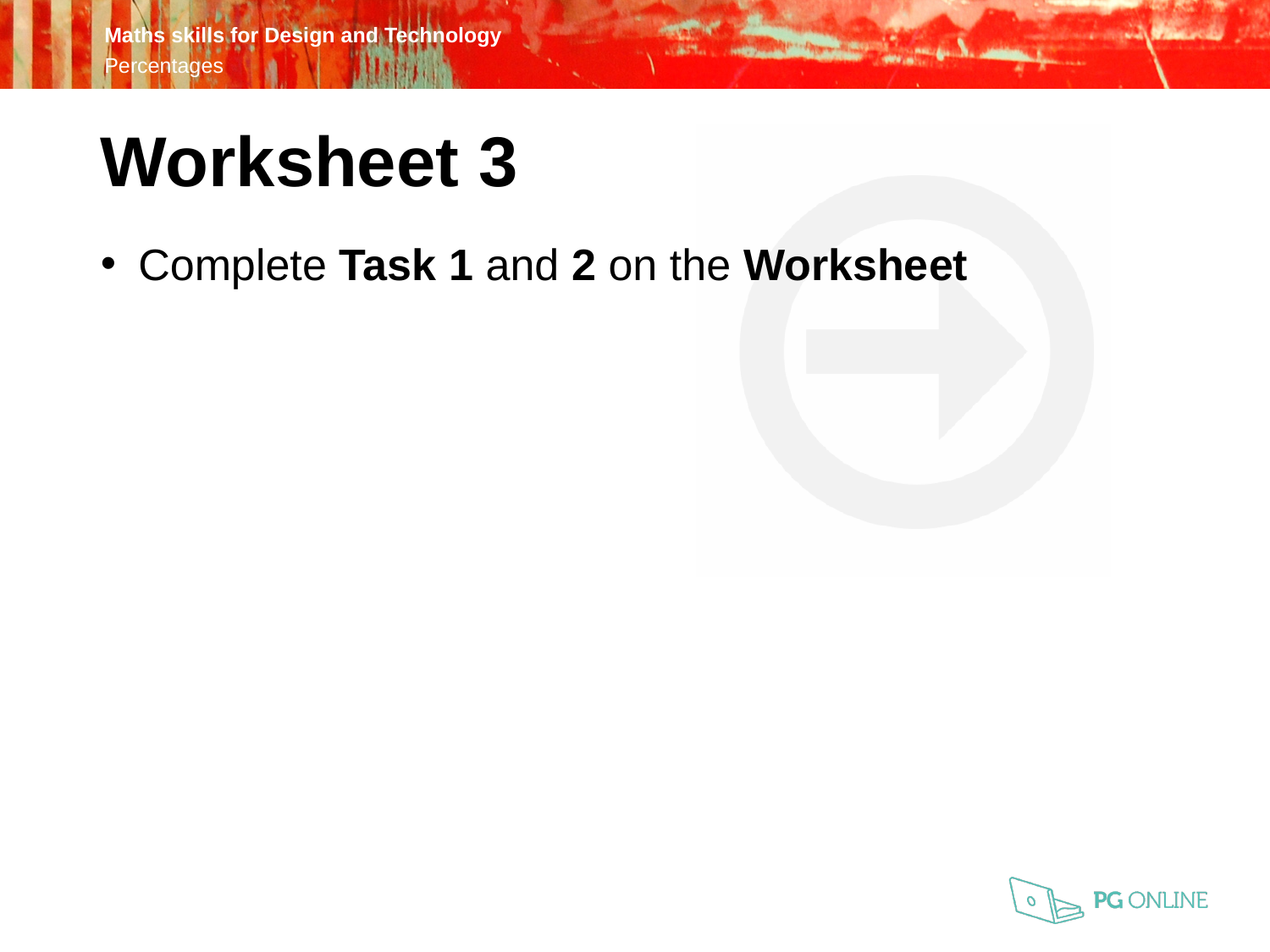

Worksheet 3
Complete Task 1 and 2 on the Worksheet